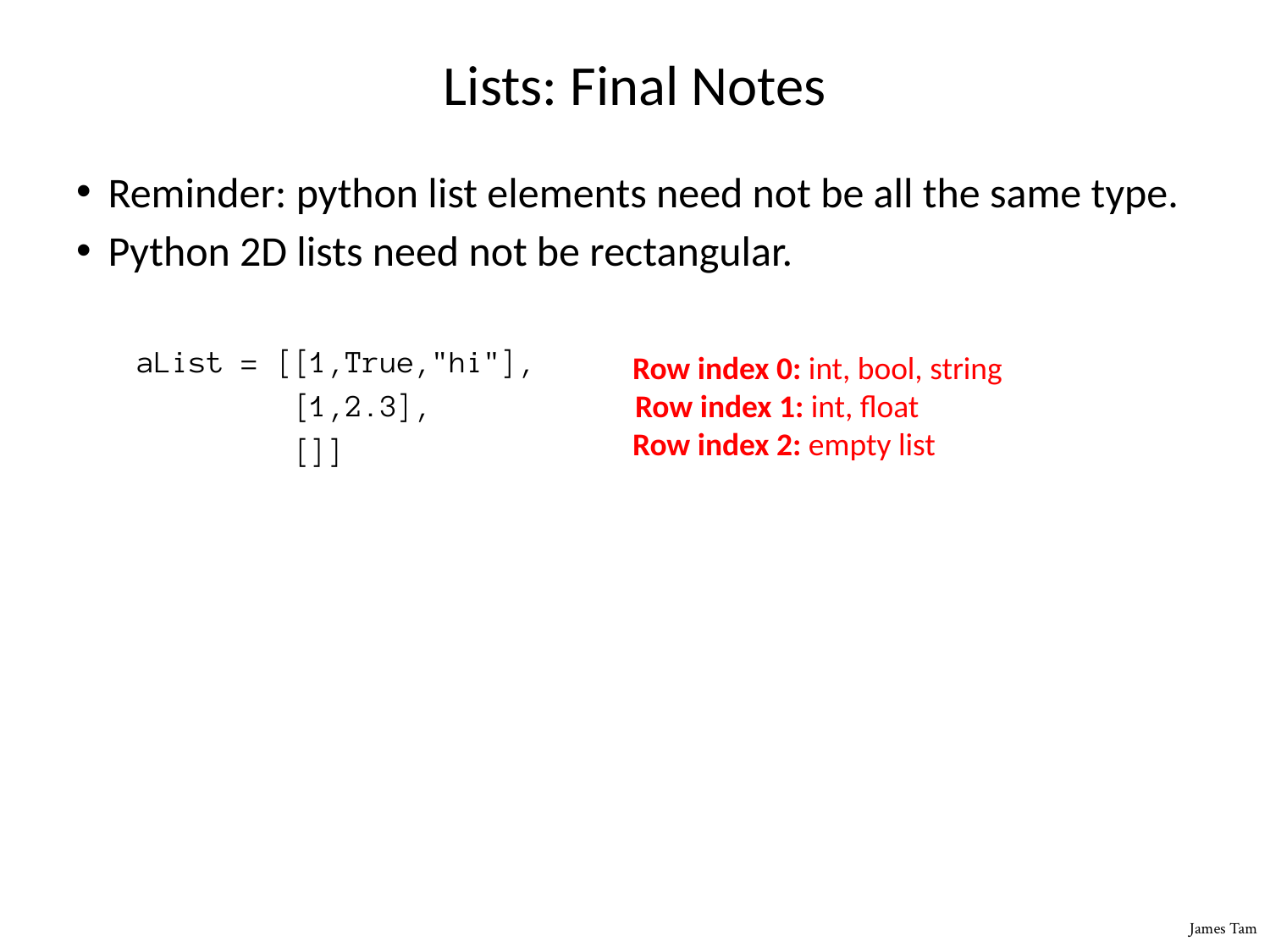

# Lists: Final Notes
Reminder: python list elements need not be all the same type.
Python 2D lists need not be rectangular.

aList = [[1,True,"hi"],
         [1,2.3],
         []]

Row index 0: int, bool, string
Row index 1: int, float
Row index 2: empty list